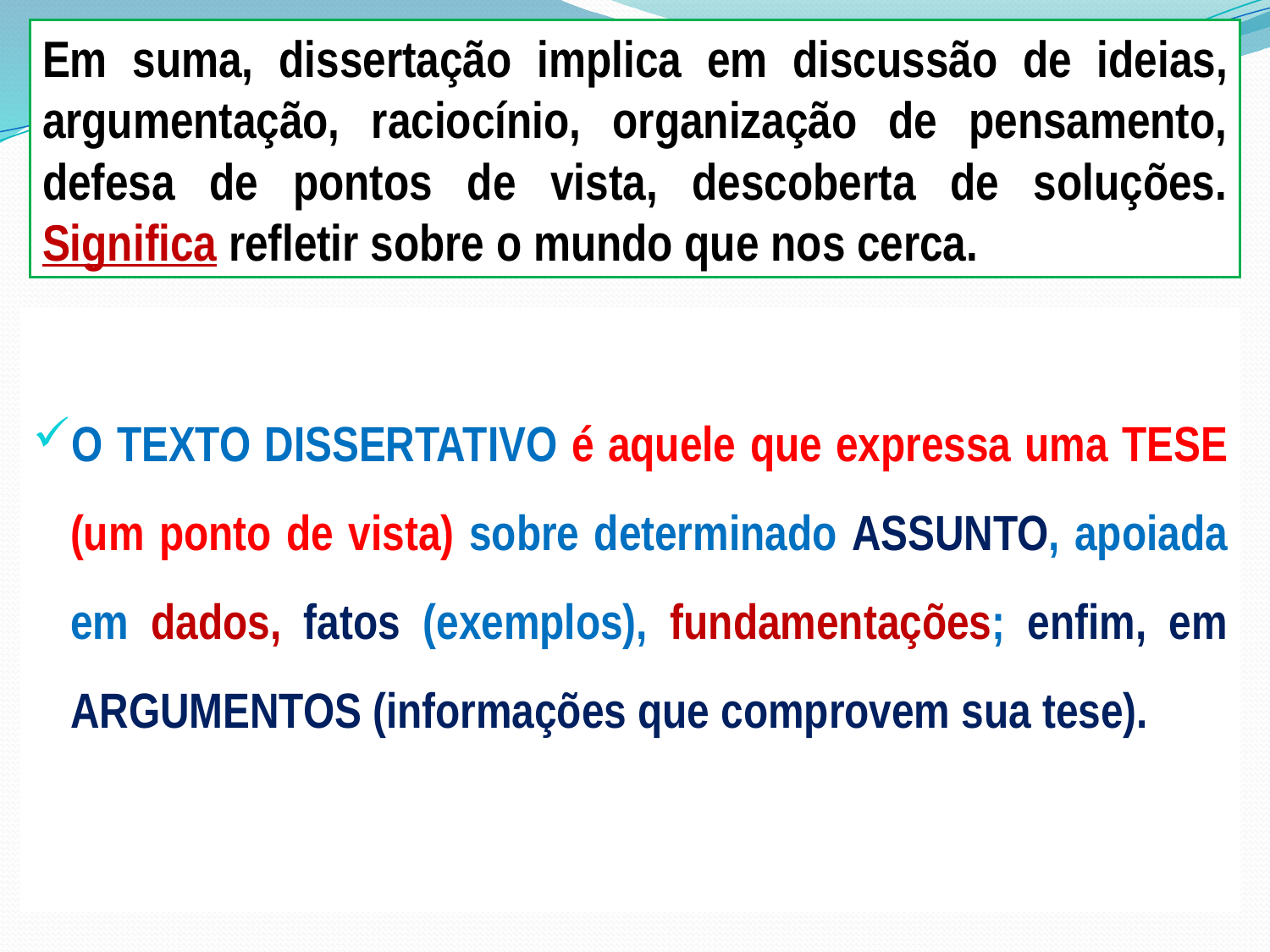

Em suma, dissertação implica em discussão de ideias, argumentação, raciocínio, organização de pensamento, defesa de pontos de vista, descoberta de soluções. Significa refletir sobre o mundo que nos cerca.

O TEXTO DISSERTATIVO é aquele que expressa uma TESE (um ponto de vista) sobre determinado ASSUNTO, apoiada em dados, fatos (exemplos), fundamentações; enfim, em ARGUMENTOS (informações que comprovem sua tese).